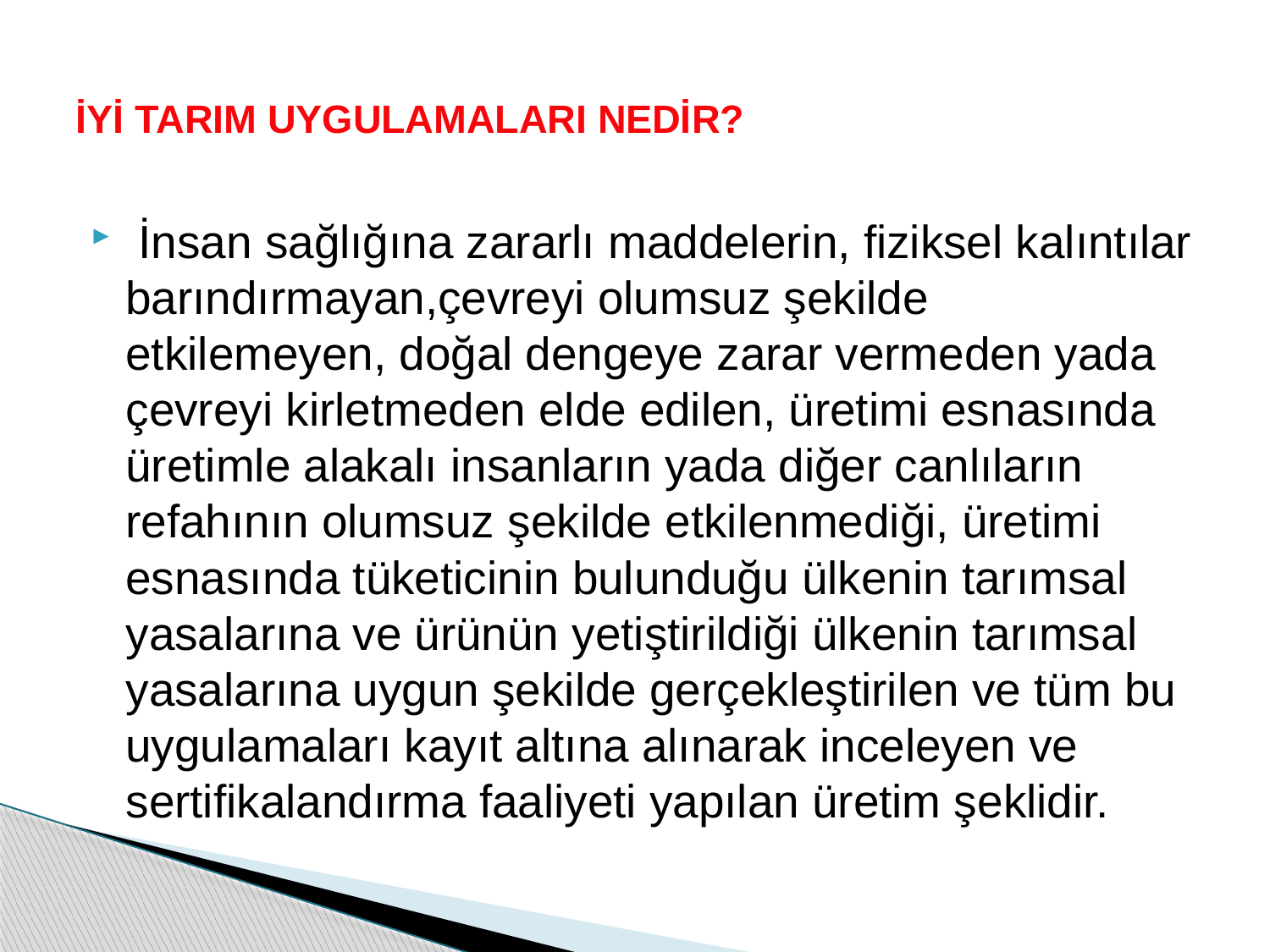

# İYİ TARIM UYGULAMALARI NEDİR?
 İnsan sağlığına zararlı maddelerin, fiziksel kalıntılar barındırmayan,çevreyi olumsuz şekilde etkilemeyen, doğal dengeye zarar vermeden yada çevreyi kirletmeden elde edilen, üretimi esnasında üretimle alakalı insanların yada diğer canlıların refahının olumsuz şekilde etkilenmediği, üretimi esnasında tüketicinin bulunduğu ülkenin tarımsal yasalarına ve ürünün yetiştirildiği ülkenin tarımsal yasalarına uygun şekilde gerçekleştirilen ve tüm bu uygulamaları kayıt altına alınarak inceleyen ve sertifikalandırma faaliyeti yapılan üretim şeklidir.